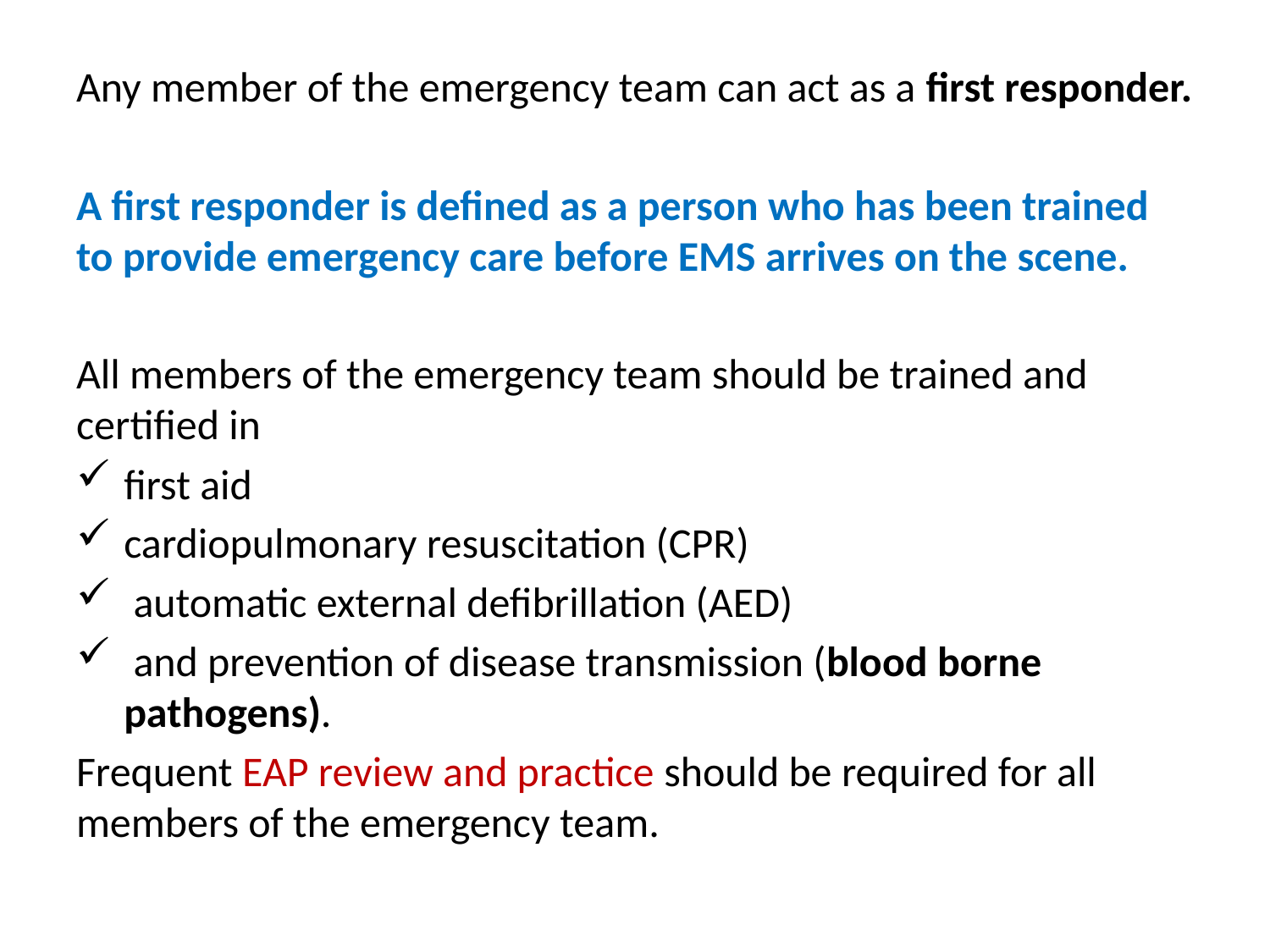

Any member of the emergency team can act as a first responder.

A first responder is defined as a person who has been trained to provide emergency care before EMS arrives on the scene.

All members of the emergency team should be trained and certified in
first aid
cardiopulmonary resuscitation (CPR)
 automatic external defibrillation (AED)
 and prevention of disease transmission (blood borne pathogens).
Frequent EAP review and practice should be required for all members of the emergency team.